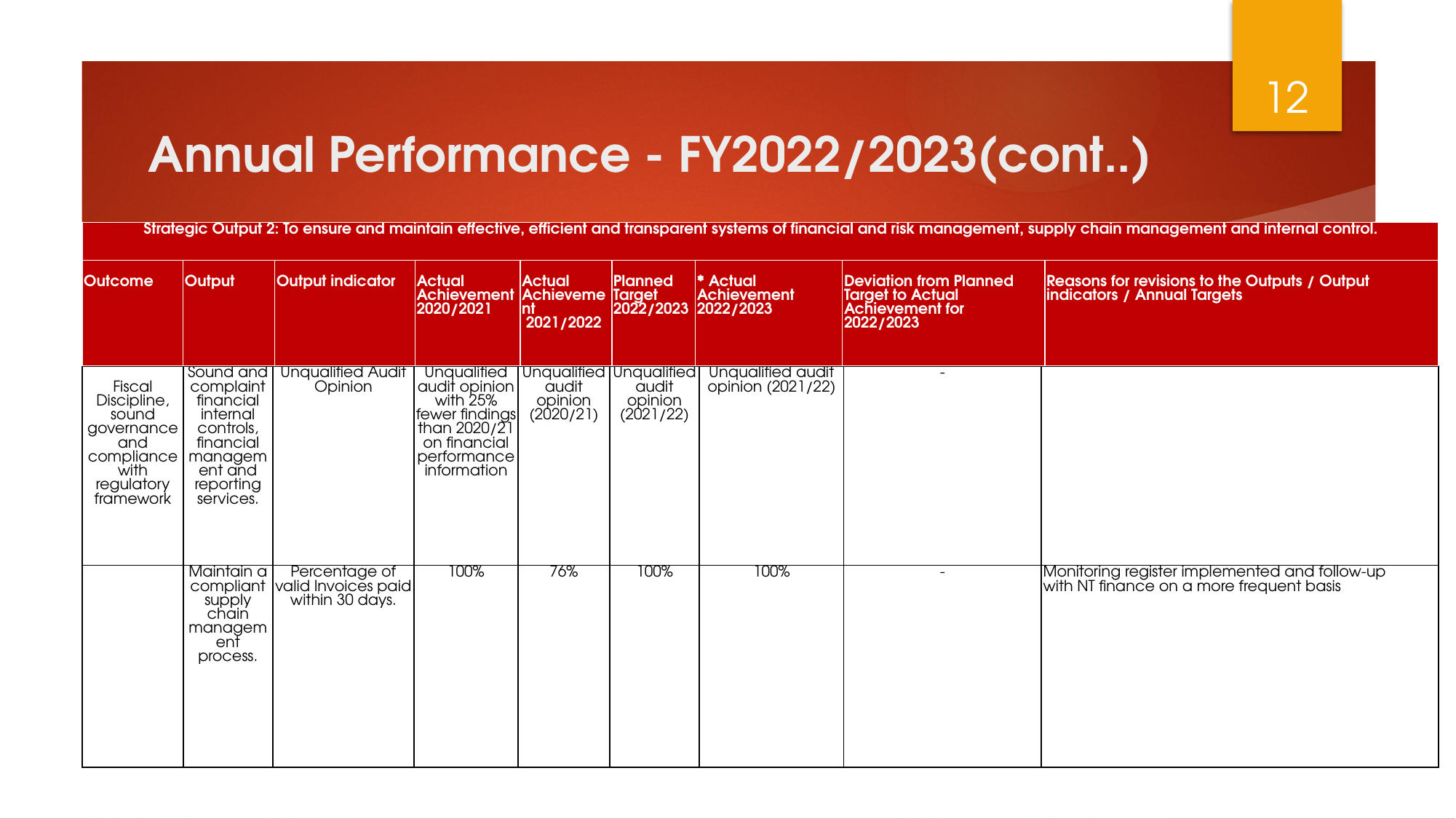

12
# Annual Performance - FY2022/2023(cont..)
| Strategic Output 2: To ensure and maintain effective, efficient and transparent systems of financial and risk management, supply chain management and internal control. |  |  |  |  |  |  |  |  |
| --- | --- | --- | --- | --- | --- | --- | --- | --- |
| Outcome | Output | Output indicator | Actual Achievement 2020/2021 | Actual  Achievement   2021/2022 | Planned   Target  2022/2023 | \* Actual Achievement  2022/2023 | Deviation from Planned Target to Actual Achievement for 2022/2023 | Reasons for revisions to the Outputs / Output indicators / Annual Targets |
| Fiscal Discipline, sound governance and compliance with regulatory framework | Sound and complaint financial internal controls, financial management and reporting services. | Unqualified Audit Opinion | Unqualified audit opinion with 25% fewer findings than 2020/21 on financial performance information | Unqualified audit opinion (2020/21) | Unqualified audit opinion (2021/22) | Unqualified audit opinion (2021/22) | - |  |
| --- | --- | --- | --- | --- | --- | --- | --- | --- |
|  | Maintain a compliant supply chain management process. | Percentage of valid Invoices paid within 30 days. | 100% | 76% | 100% | 100% | - | Monitoring register implemented and follow‐up with NT finance on a more frequent basis |